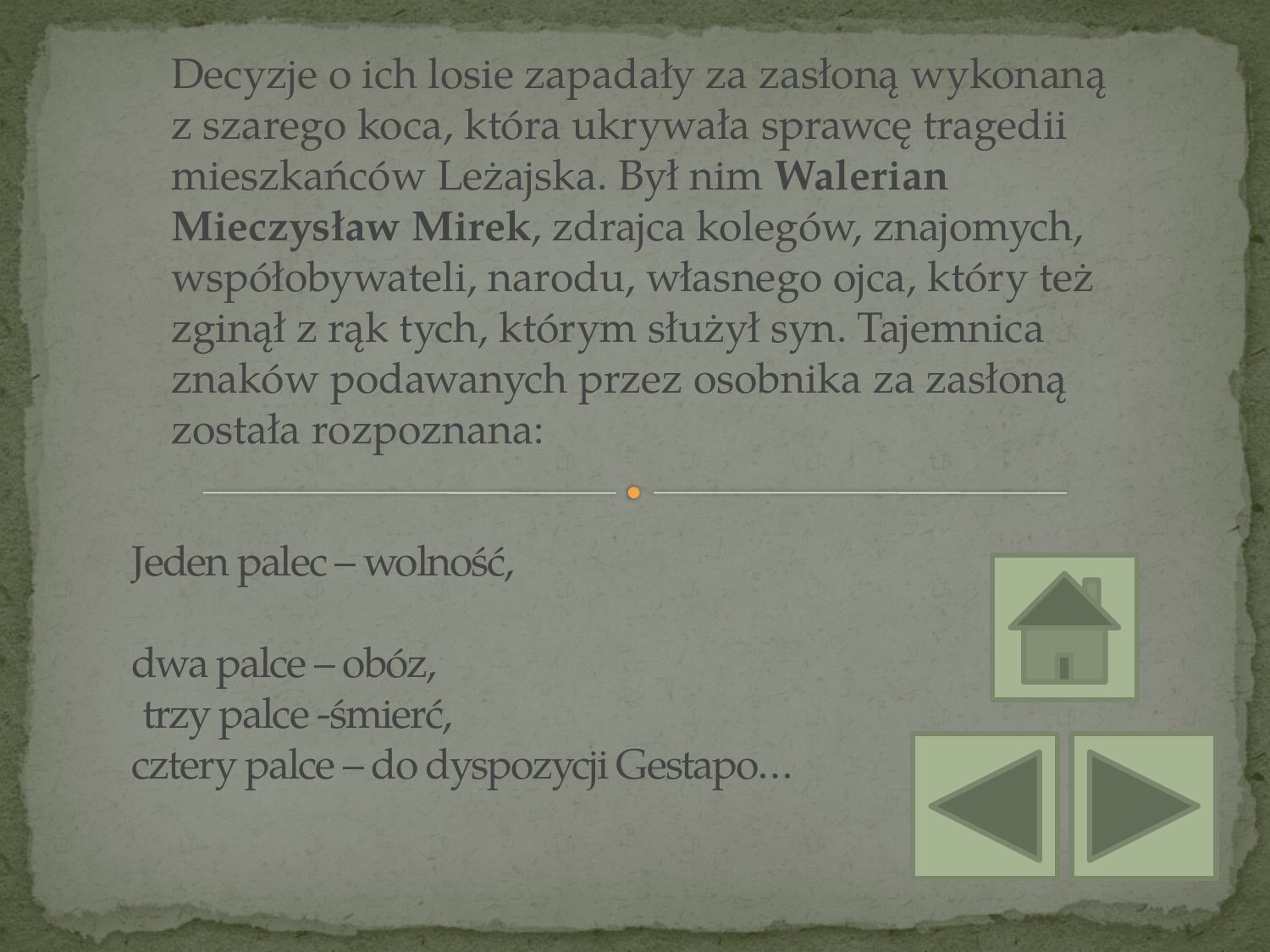

Decyzje o ich losie zapadały za zasłoną wykonaną z szarego koca, która ukrywała sprawcę tragedii mieszkańców Leżajska. Był nim Walerian Mieczysław Mirek, zdrajca kolegów, znajomych, współobywateli, narodu, własnego ojca, który też zginął z rąk tych, którym służył syn. Tajemnica znaków podawanych przez osobnika za zasłoną została rozpoznana:

# Jeden palec – wolność,
dwa palce – obóz,
 trzy palce -śmierć,
cztery palce – do dyspozycji Gestapo…